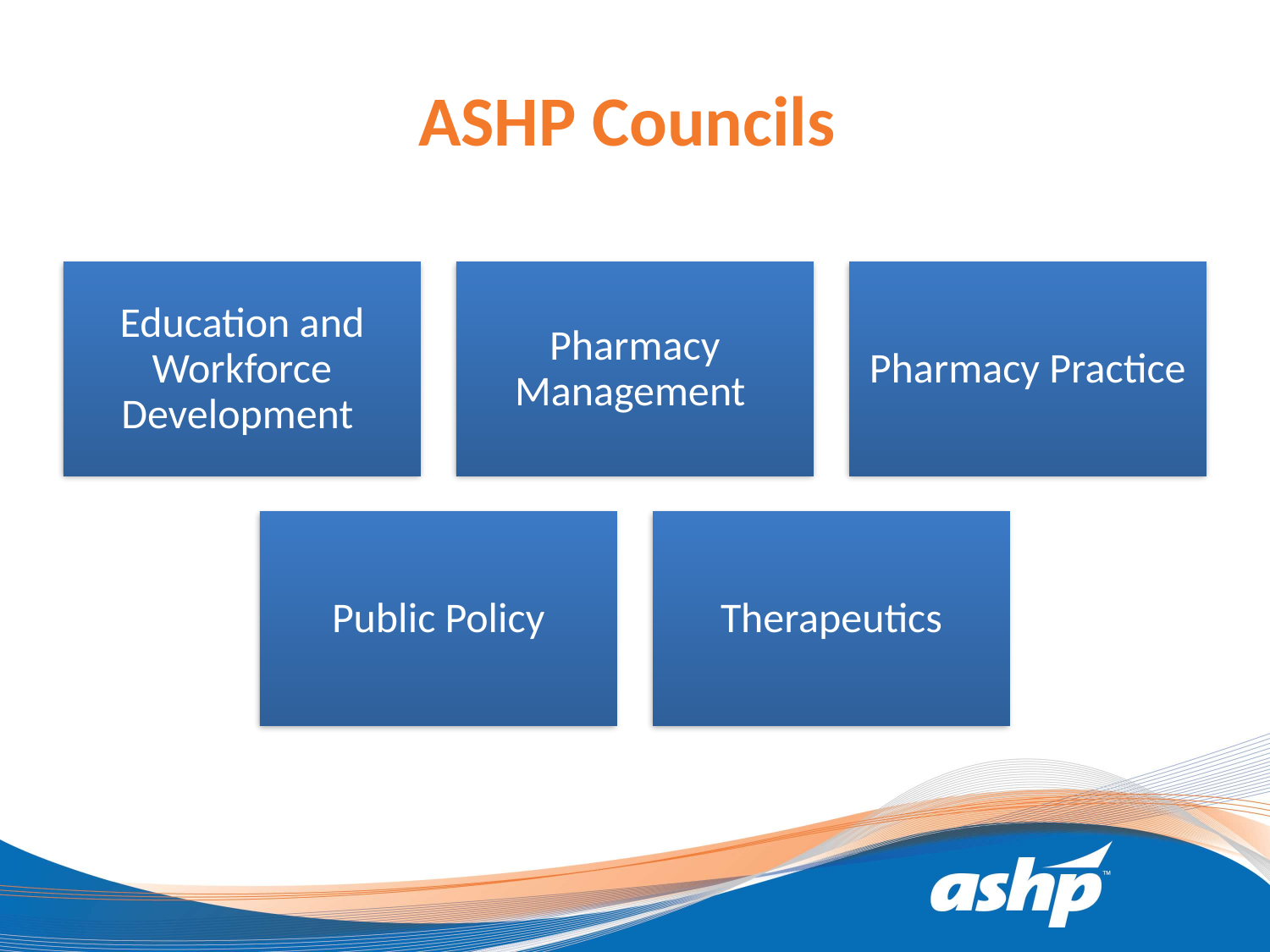

# ASHP Councils
Education and Workforce Development
Pharmacy Management
Pharmacy Practice
Public Policy
Therapeutics